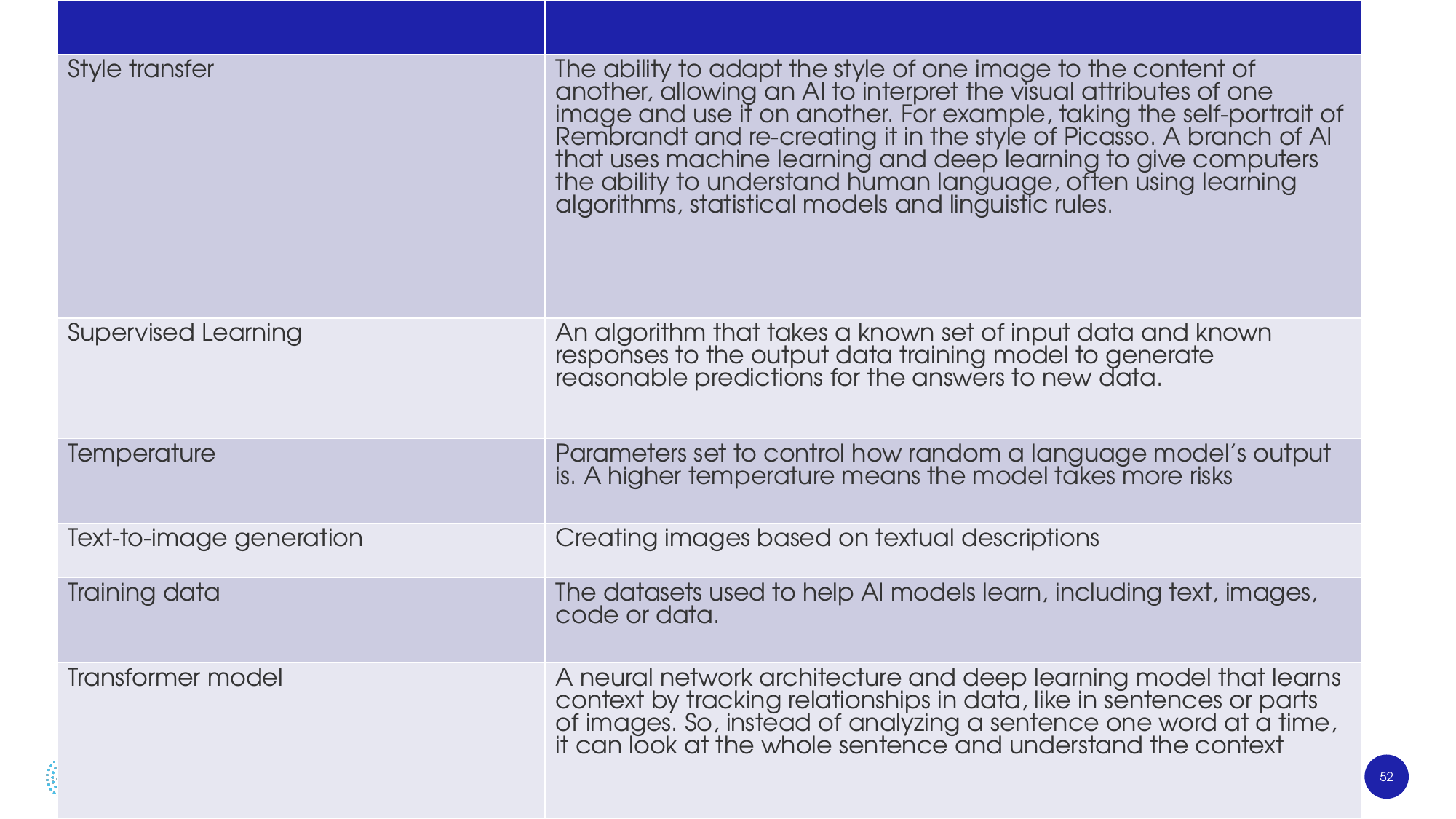

|  |  |
| --- | --- |
| Style transfer | The ability to adapt the style of one image to the content of another, allowing an AI to interpret the visual attributes of one image and use it on another. For example, taking the self-portrait of Rembrandt and re-creating it in the style of Picasso. A branch of AI that uses machine learning and deep learning to give computers the ability to understand human language, often using learning algorithms, statistical models and linguistic rules. |
| Supervised Learning | An algorithm that takes a known set of input data and known responses to the output data training model to generate reasonable predictions for the answers to new data. |
| Temperature | Parameters set to control how random a language model’s output is. A higher temperature means the model takes more risks |
| Text-to-image generation | Creating images based on textual descriptions |
| Training data | The datasets used to help AI models learn, including text, images, code or data. |
| Transformer model | A neural network architecture and deep learning model that learns context by tracking relationships in data, like in sentences or parts of images. So, instead of analyzing a sentence one word at a time, it can look at the whole sentence and understand the context |
Artificial Intelligence: A Primer for Nurses - Created by the HIMSS Nursing Innovation Advisory Workgroup
52